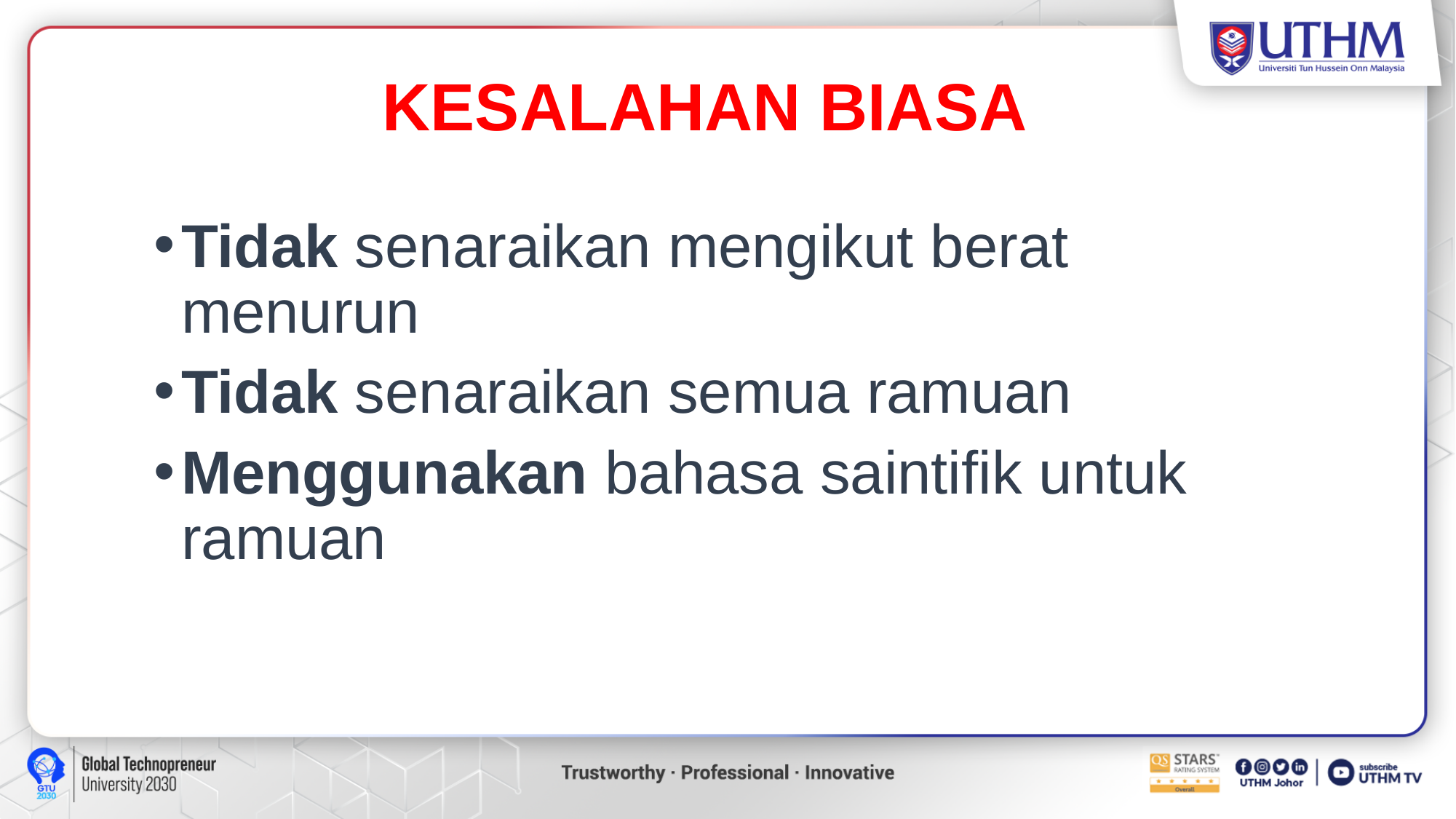

# KESALAHAN BIASA
Tidak senaraikan mengikut berat menurun
Tidak senaraikan semua ramuan
Menggunakan bahasa saintifik untuk ramuan